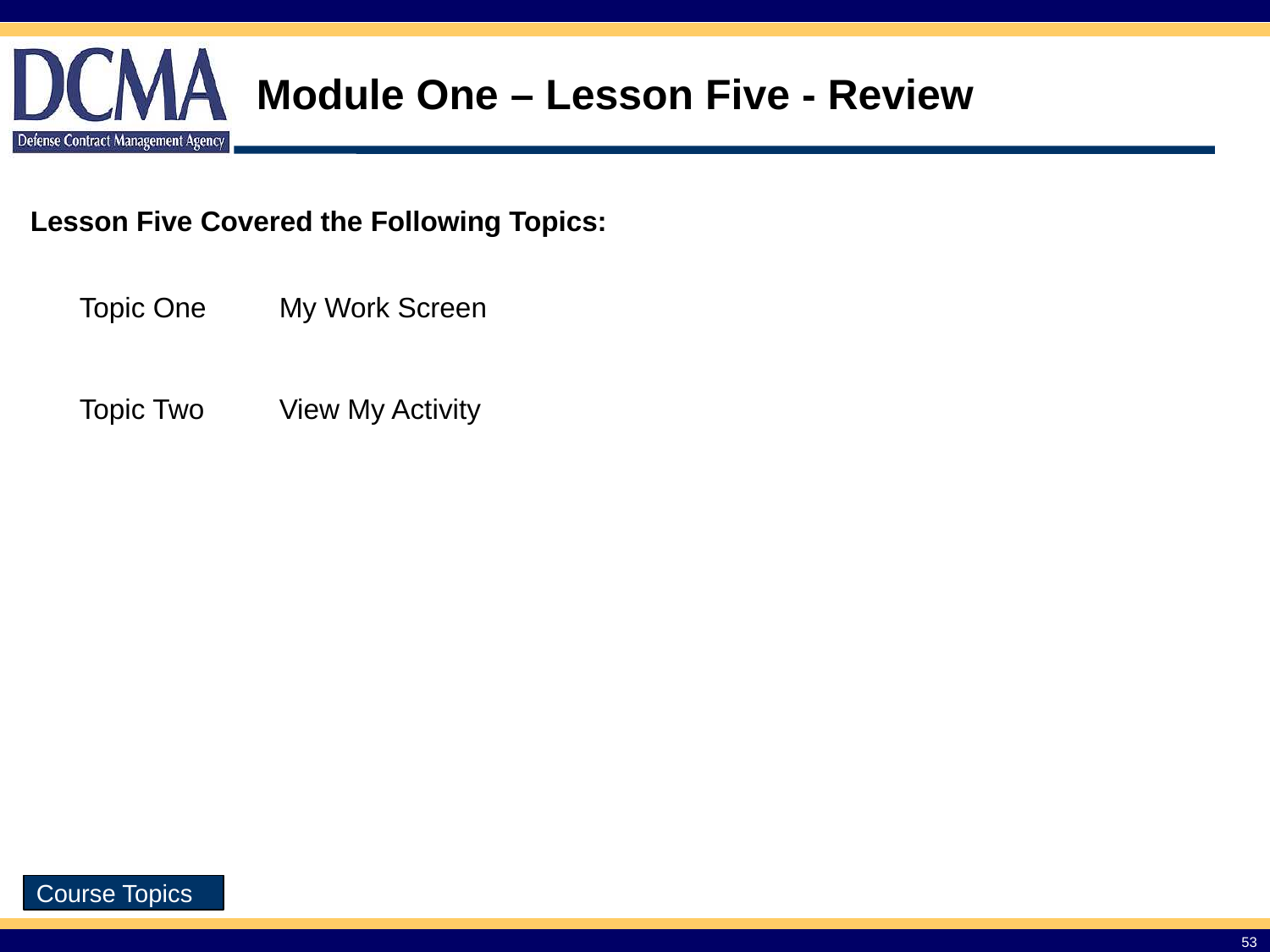

Module One – Lesson Five - Review
Lesson Five Covered the Following Topics:

| Topic One | My Work Screen |
| --- | --- |
| Topic Two | View My Activity |
Course Topics
53